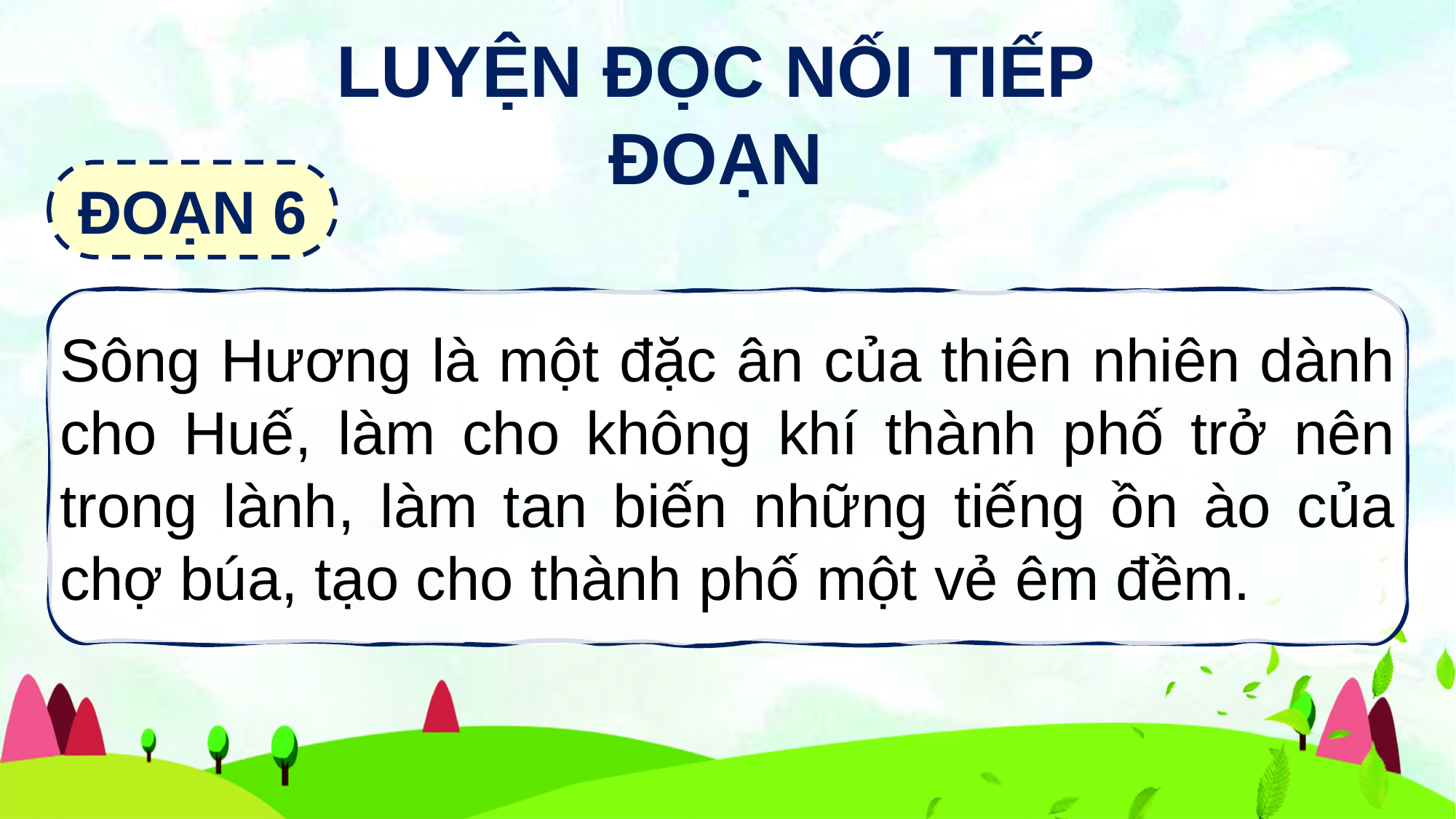

LUYỆN ĐỌC NỐI TIẾP ĐOẠN
ĐOẠN 6
Sông Hương là một đặc ân của thiên nhiên dành cho Huế, làm cho không khí thành phố trở nên trong lành, làm tan biến những tiếng ồn ào của chợ búa, tạo cho thành phố một vẻ êm đềm.